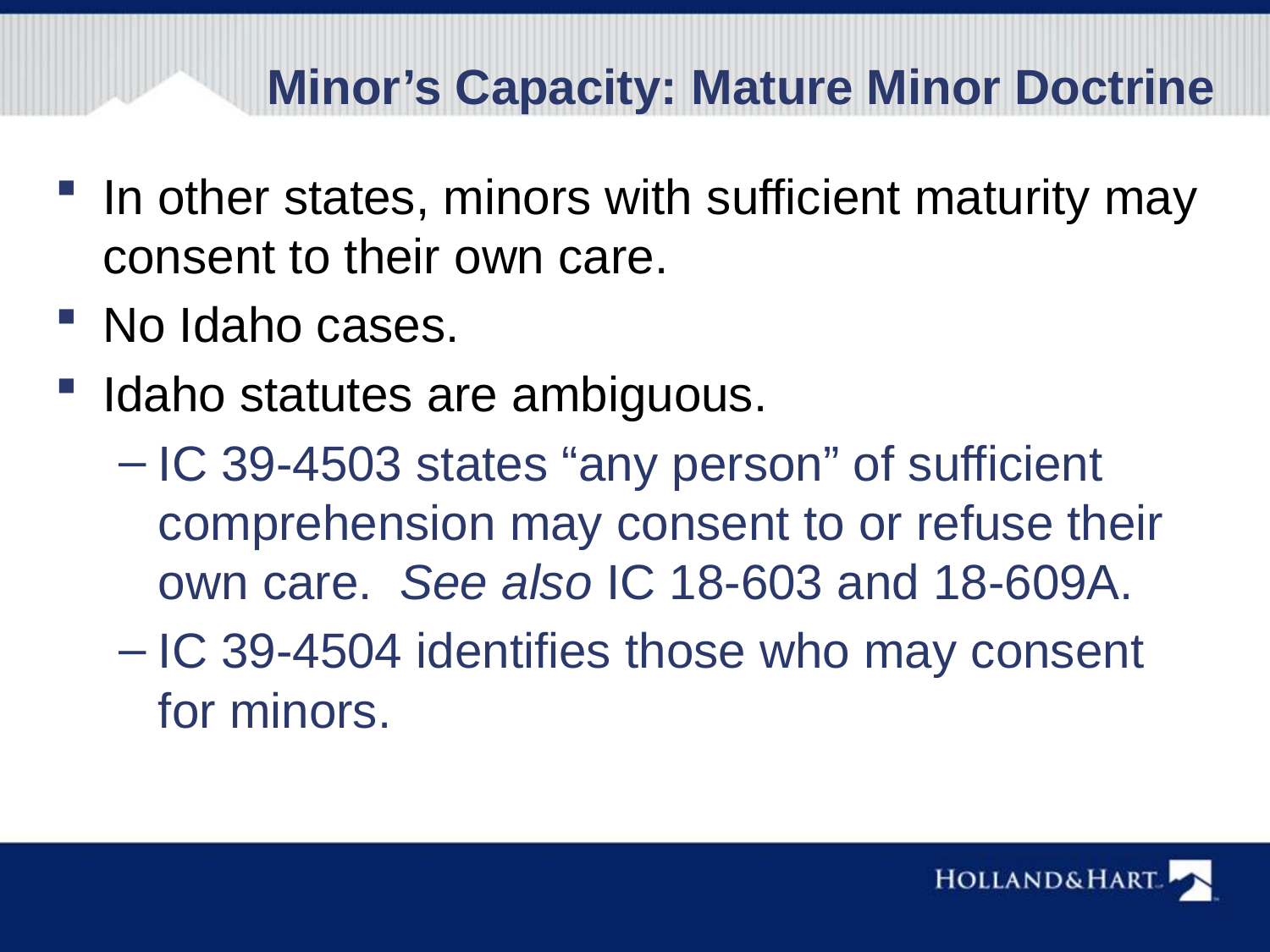

Minor’s Capacity: Mature Minor Doctrine
In other states, minors with sufficient maturity may consent to their own care.
No Idaho cases.
Idaho statutes are ambiguous.
IC 39-4503 states “any person” of sufficient comprehension may consent to or refuse their own care.  See also IC 18-603 and 18-609A.
IC 39-4504 identifies those who may consent for minors.